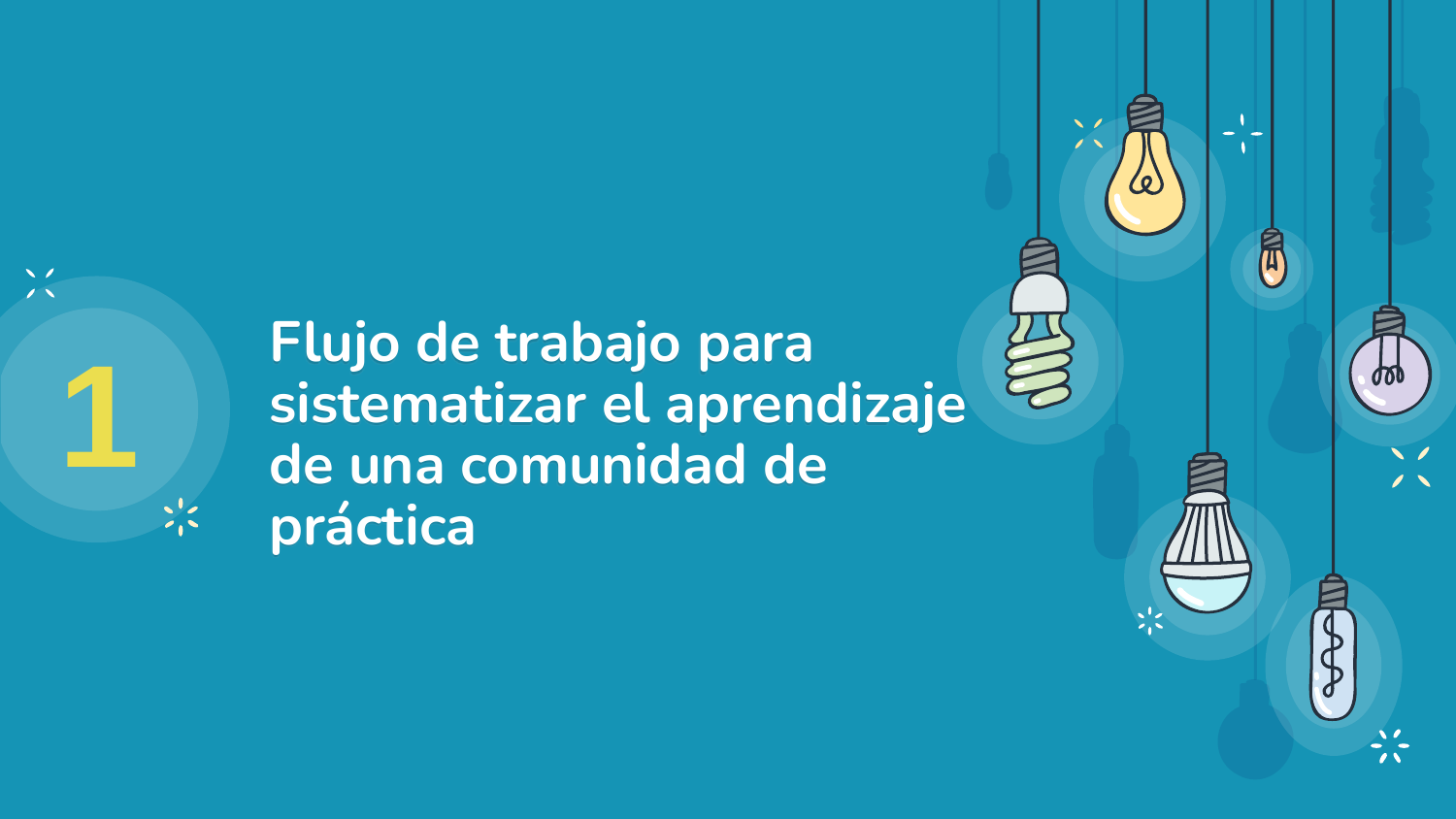

# Flujo de trabajo para sistematizar el aprendizaje  de una comunidad de práctica
1